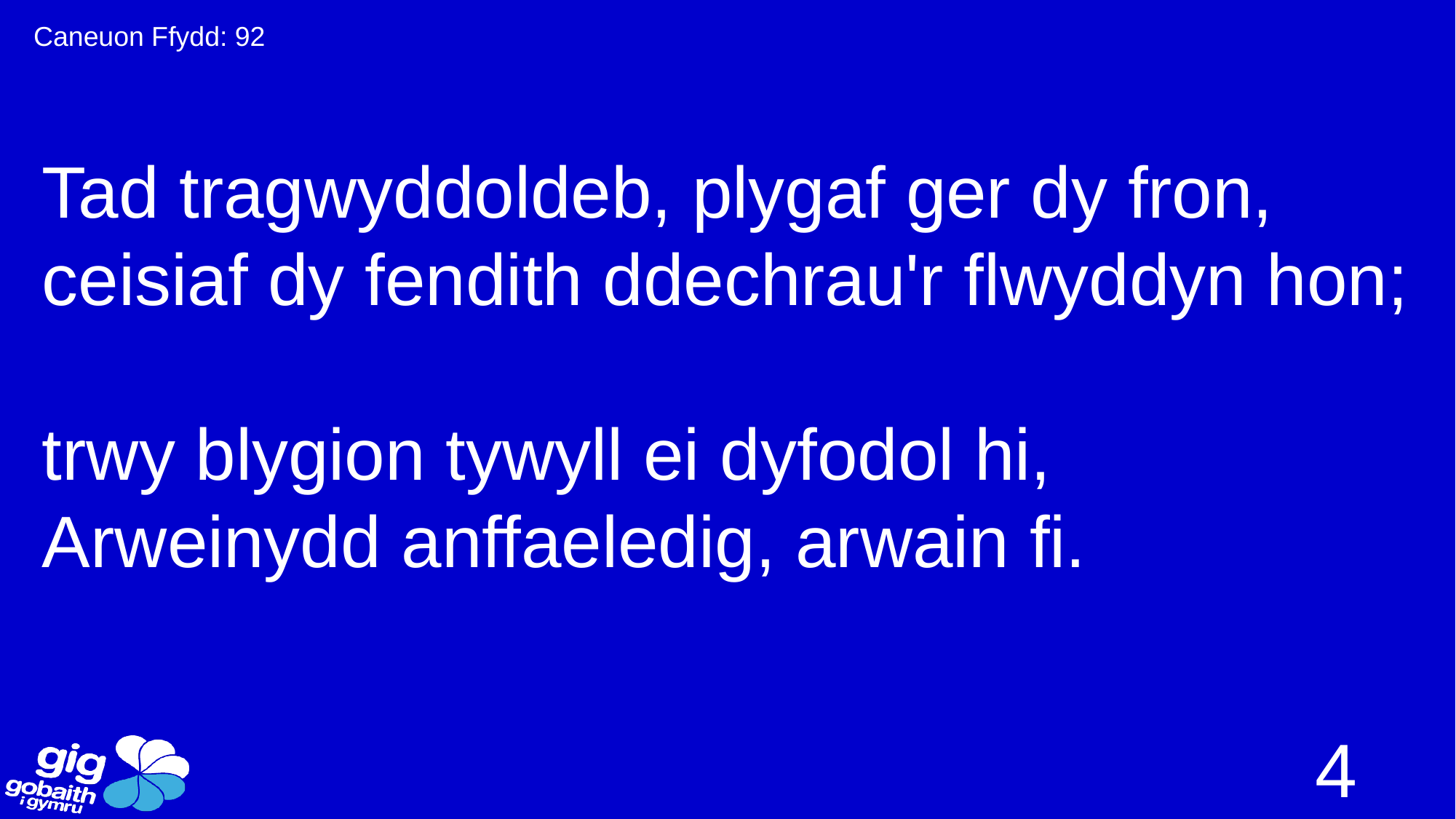

Caneuon Ffydd: 92

Tad tragwyddoldeb, plygaf ger dy fron,
ceisiaf dy fendith ddechrau'r flwyddyn hon;
trwy blygion tywyll ei dyfodol hi,
Arweinydd anffaeledig, arwain fi.
4